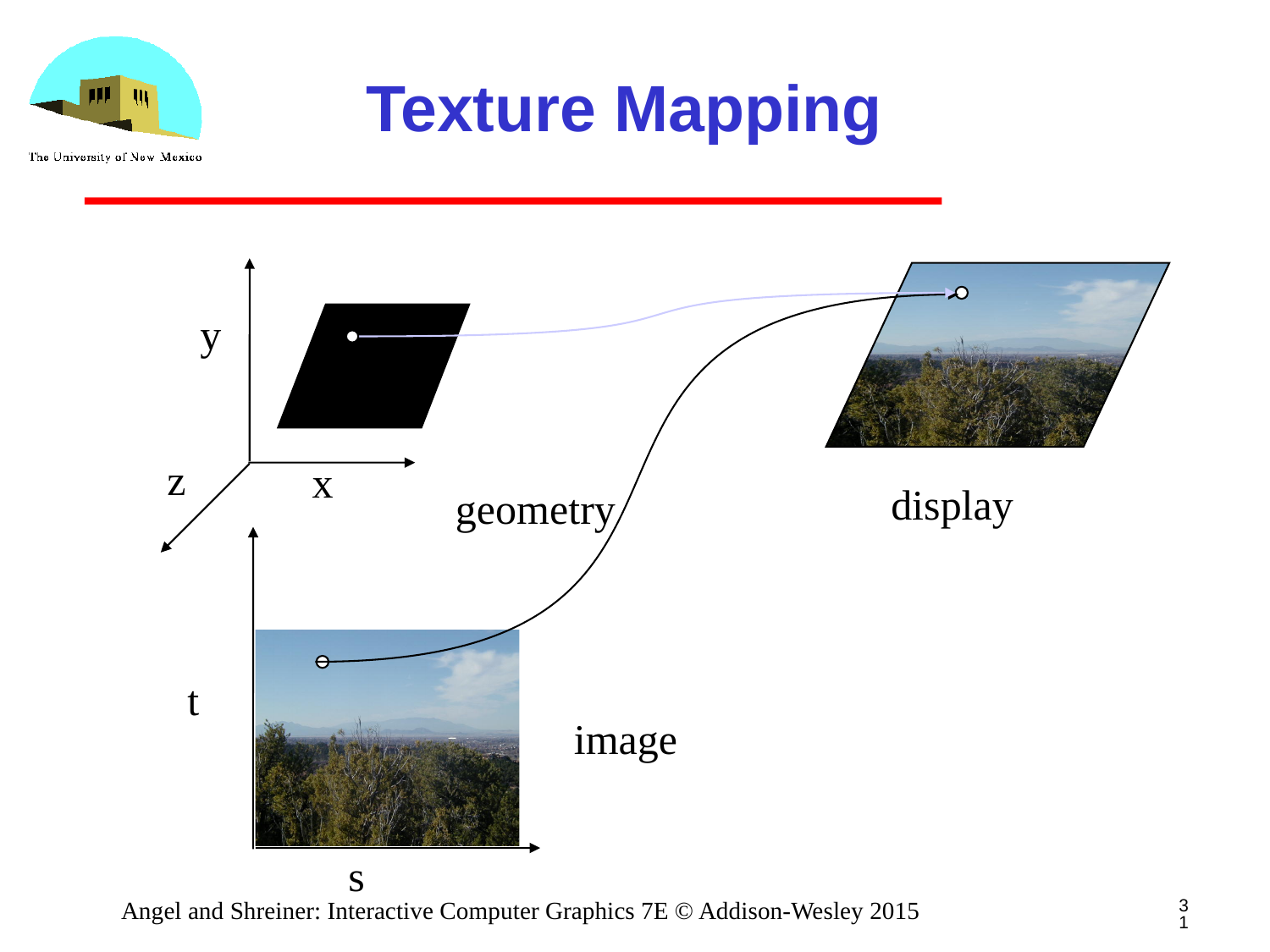

# Texture Mapping

y
z
x

display
geometry

t
s

image
31
Angel and Shreiner: Interactive Computer Graphics 7E © Addison-Wesley 2015